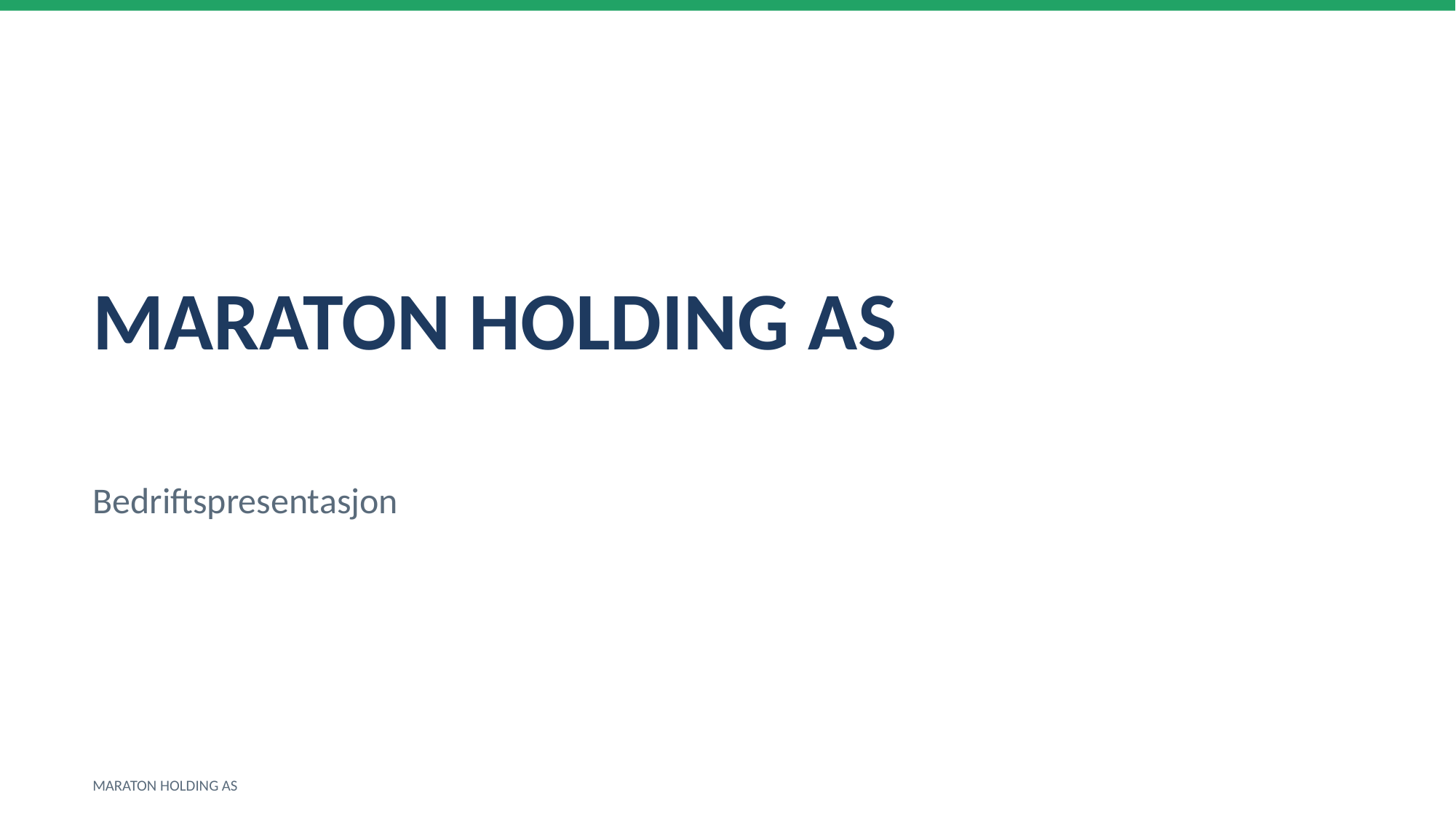

MARATON HOLDING AS
Bedriftspresentasjon
MARATON HOLDING AS